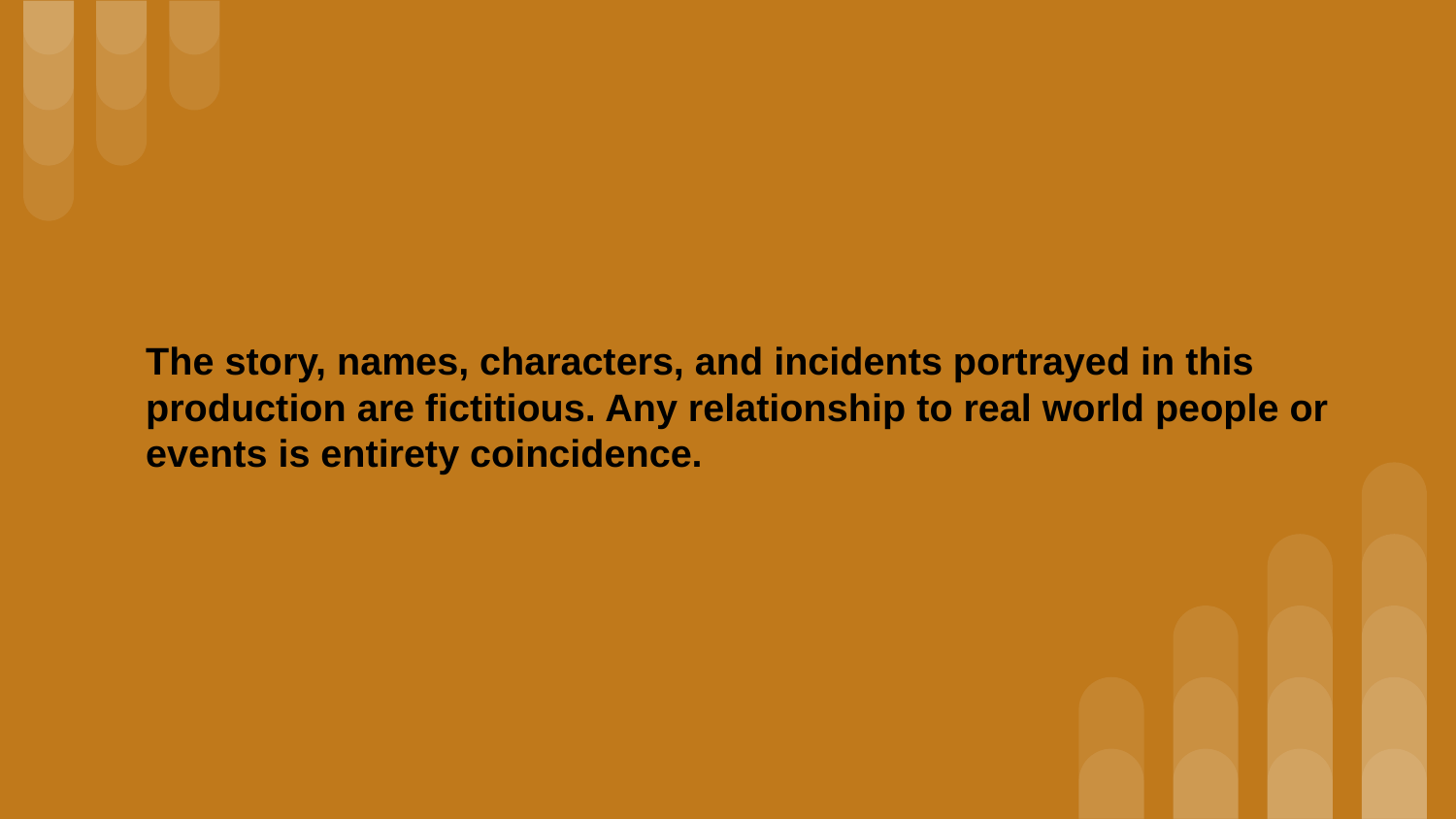

# The story, names, characters, and incidents portrayed in this production are fictitious. Any relationship to real world people or events is entirety coincidence.